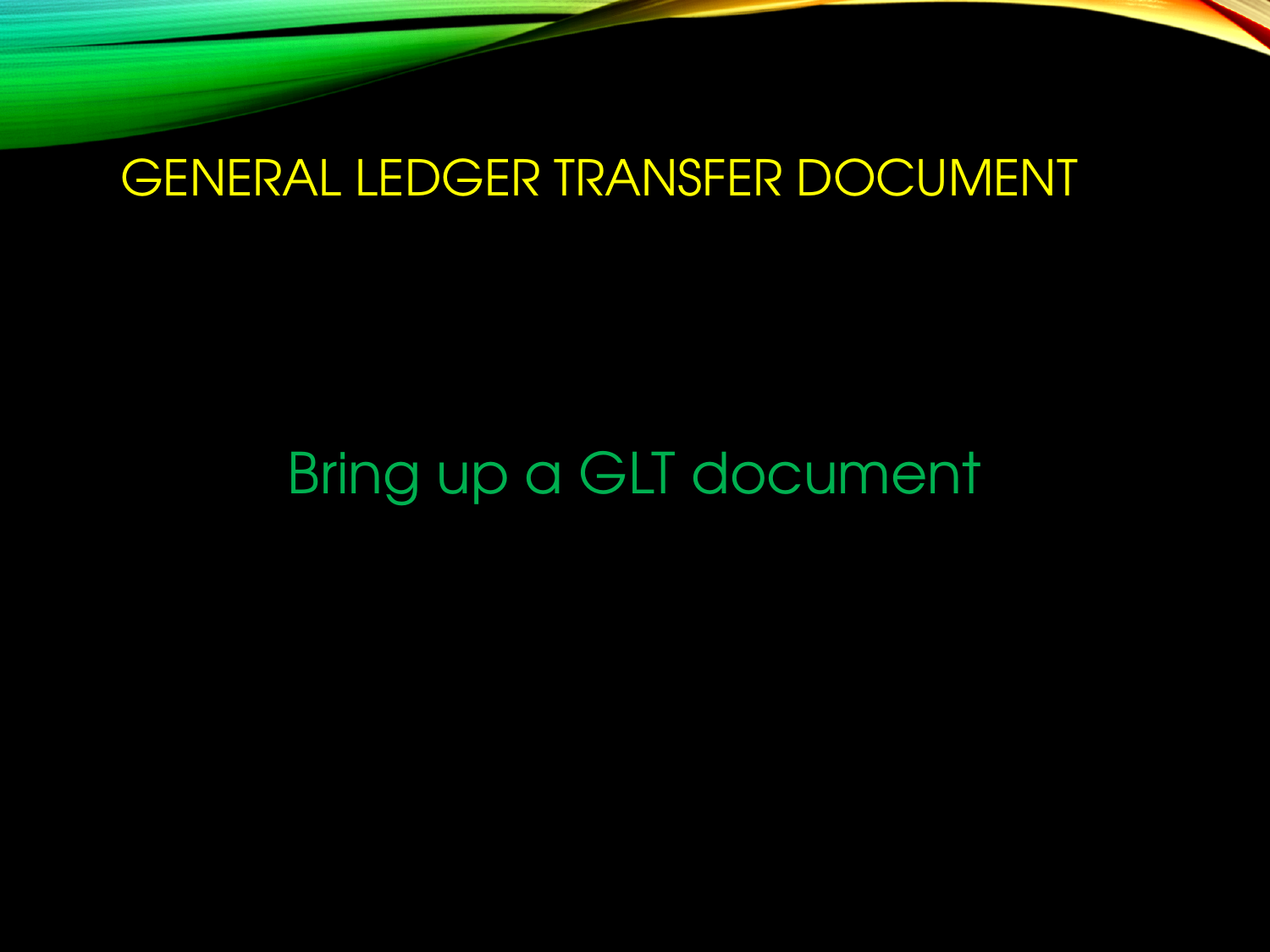

General Ledger Transfer document
Bring up a GLT document